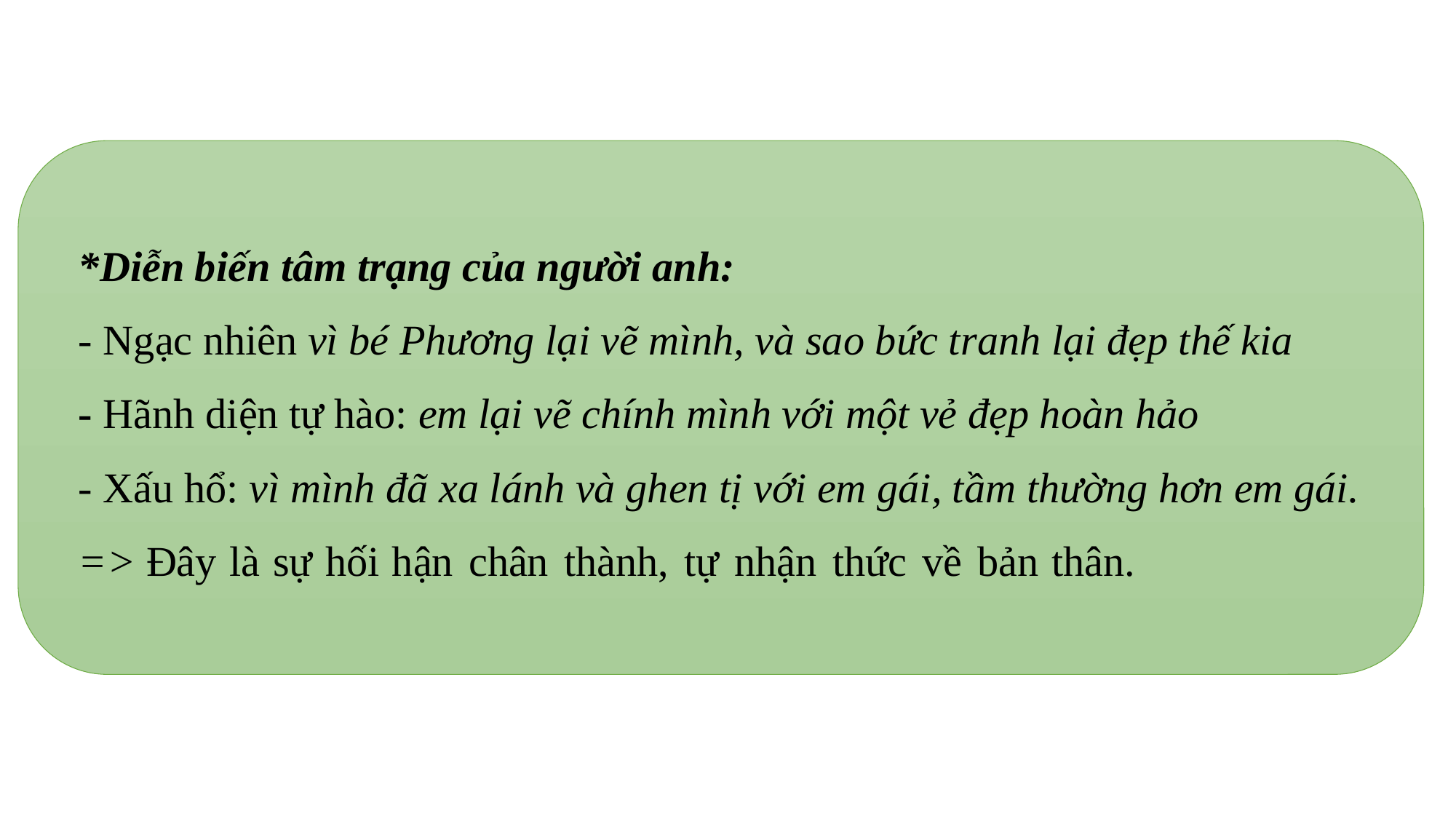

*Diễn biến tâm trạng của người anh:
- Ngạc nhiên vì bé Phương lại vẽ mình, và sao bức tranh lại đẹp thế kia
- Hãnh diện tự hào: em lại vẽ chính mình với một vẻ đẹp hoàn hảo
- Xấu hổ: vì mình đã xa lánh và ghen tị với em gái, tầm thường hơn em gái.
=> Đây là sự hối hận chân thành, tự nhận thức về bản thân.